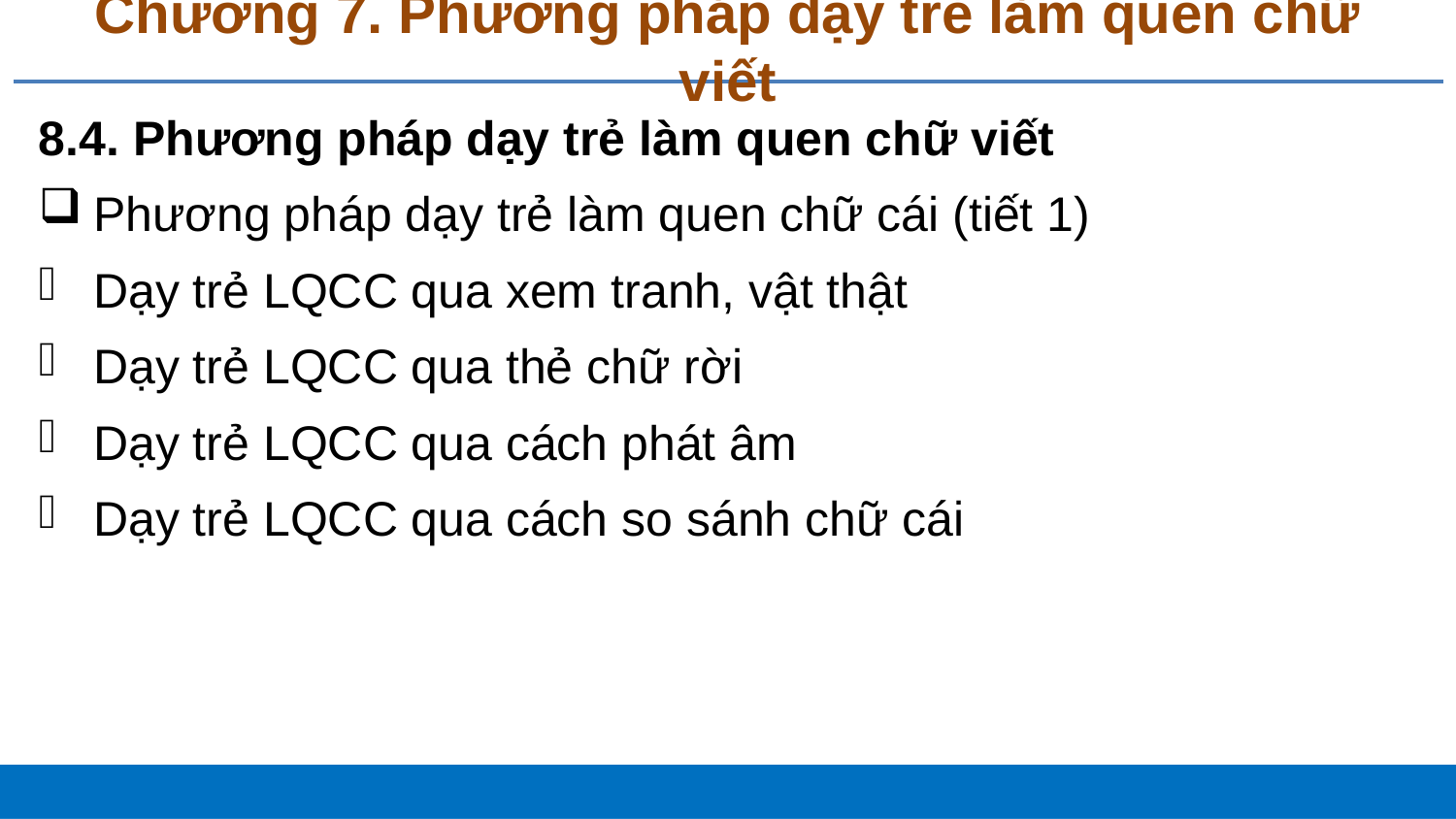

# Chương 7. Phương pháp dạy trẻ làm quen chữ viết
8.4. Phương pháp dạy trẻ làm quen chữ viết
Phương pháp dạy trẻ làm quen chữ cái (tiết 1)
Dạy trẻ LQCC qua xem tranh, vật thật
Dạy trẻ LQCC qua thẻ chữ rời
Dạy trẻ LQCC qua cách phát âm
Dạy trẻ LQCC qua cách so sánh chữ cái